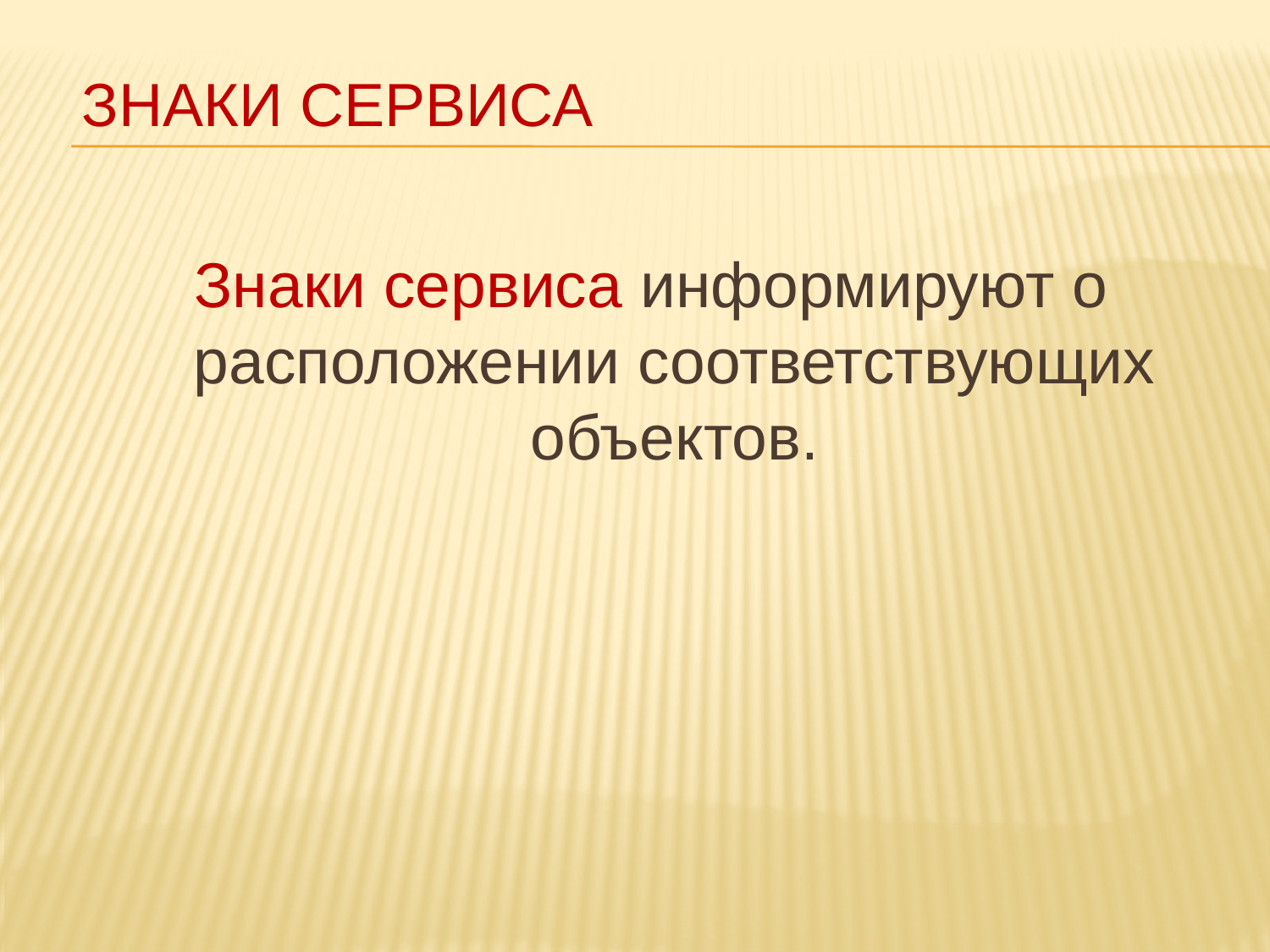

# Знаки сервиса
Знаки сервиса информируют о расположении соответствующих объектов.